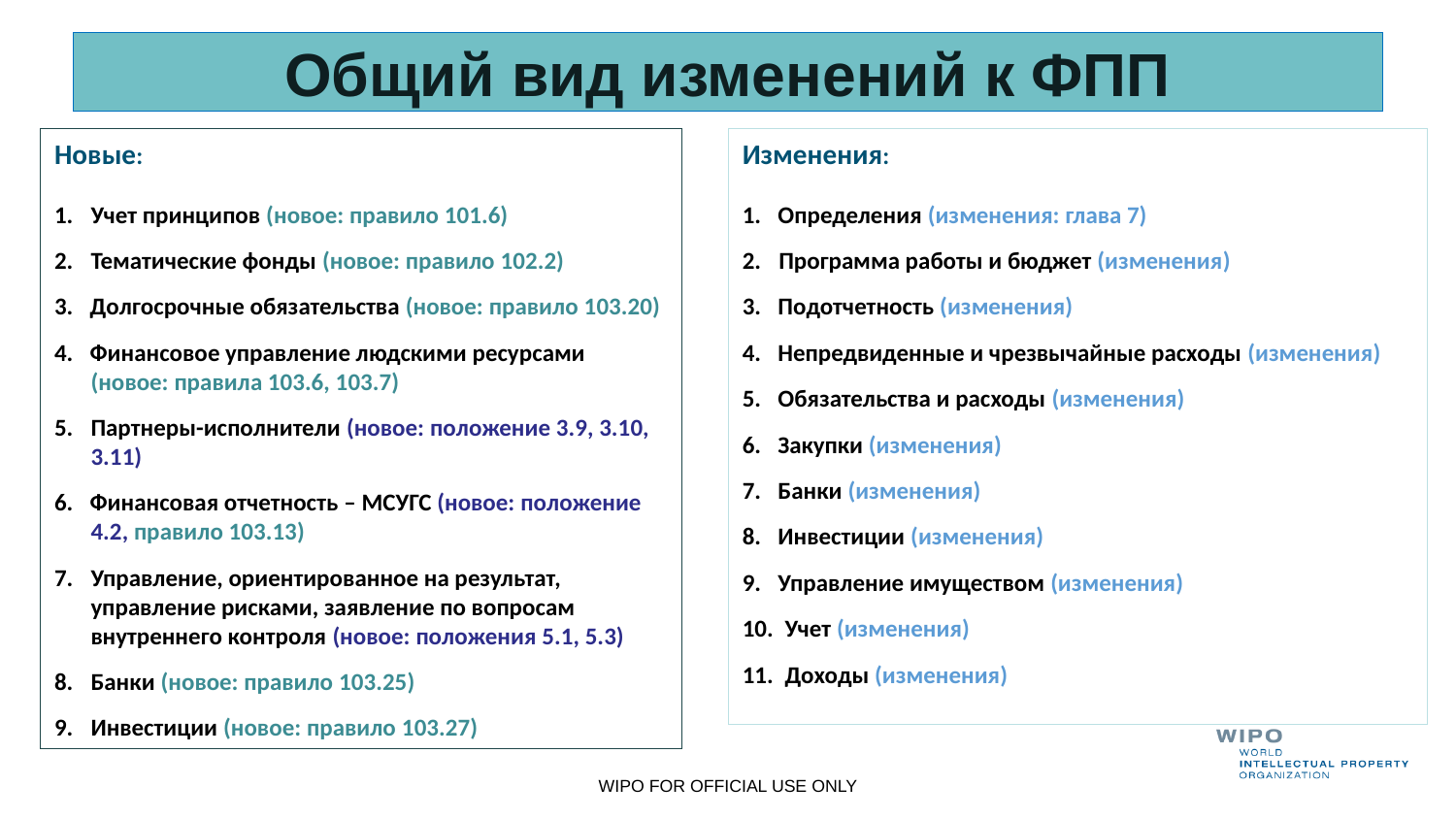

# Общий вид изменений к ФПП
Новые:

Учет принципов (новое: правило 101.6)

Тематические фонды (новое: правило 102.2)

3.   Долгосрочные обязательства (новое: правило 103.20)

4.   Финансовое управление людскими ресурсами (новое: правила 103.6, 103.7)

Партнеры-исполнители (новое: положение 3.9, 3.10, 3.11)

6.   Финансовая отчетность – МСУГС (новое: положение 4.2, правило 103.13)

Управление, ориентированное на результат, управление рисками, заявление по вопросам внутреннего контроля (новое: положения 5.1, 5.3)

Банки (новое: правило 103.25)

Инвестиции (новое: правило 103.27)
Изменения:

1.   Определения (изменения: глава 7)

Программа работы и бюджет (изменения)

3.   Подотчетность (изменения)

4.   Непредвиденные и чрезвычайные расходы (изменения)

5.   Обязательства и расходы (изменения)

6.   Закупки (изменения)

7.   Банки (изменения)

8.   Инвестиции (изменения)

9.   Управление имуществом (изменения)

10.  Учет (изменения)

11.  Доходы (изменения)